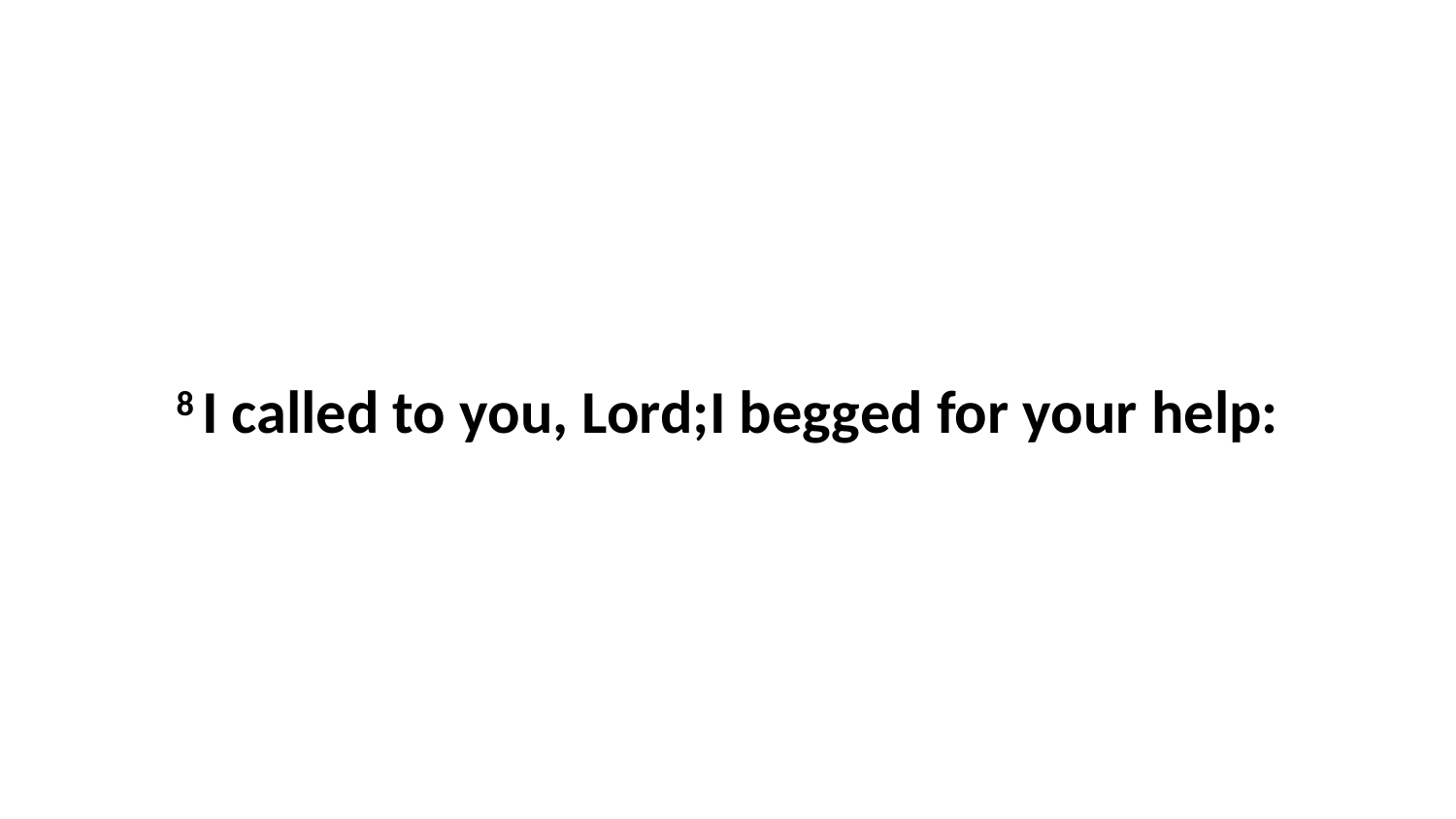

8 I called to you, Lord;I begged for your help: